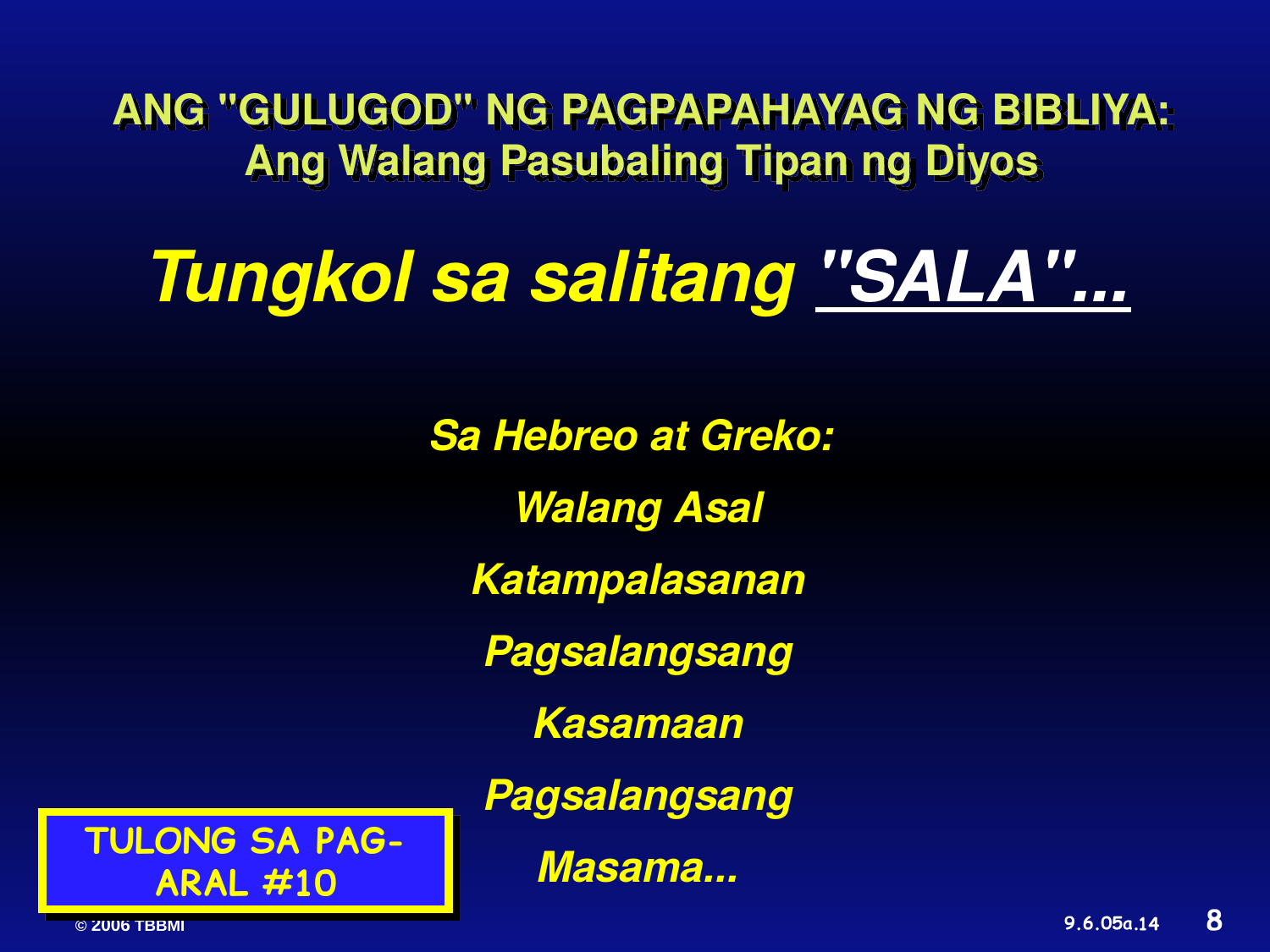

ANG "GULUGOD" NG PAGPAPAHAYAG NG BIBLIYA:
Ang Walang Pasubaling Tipan ng Diyos
Tungkol sa salitang "SALA"...

Sa Hebreo at Greko:
Walang Asal
Katampalasanan
Pagsalangsang
Kasamaan
Pagsalangsang
Masama...
TULONG SA PAG-ARAL #10
8
14